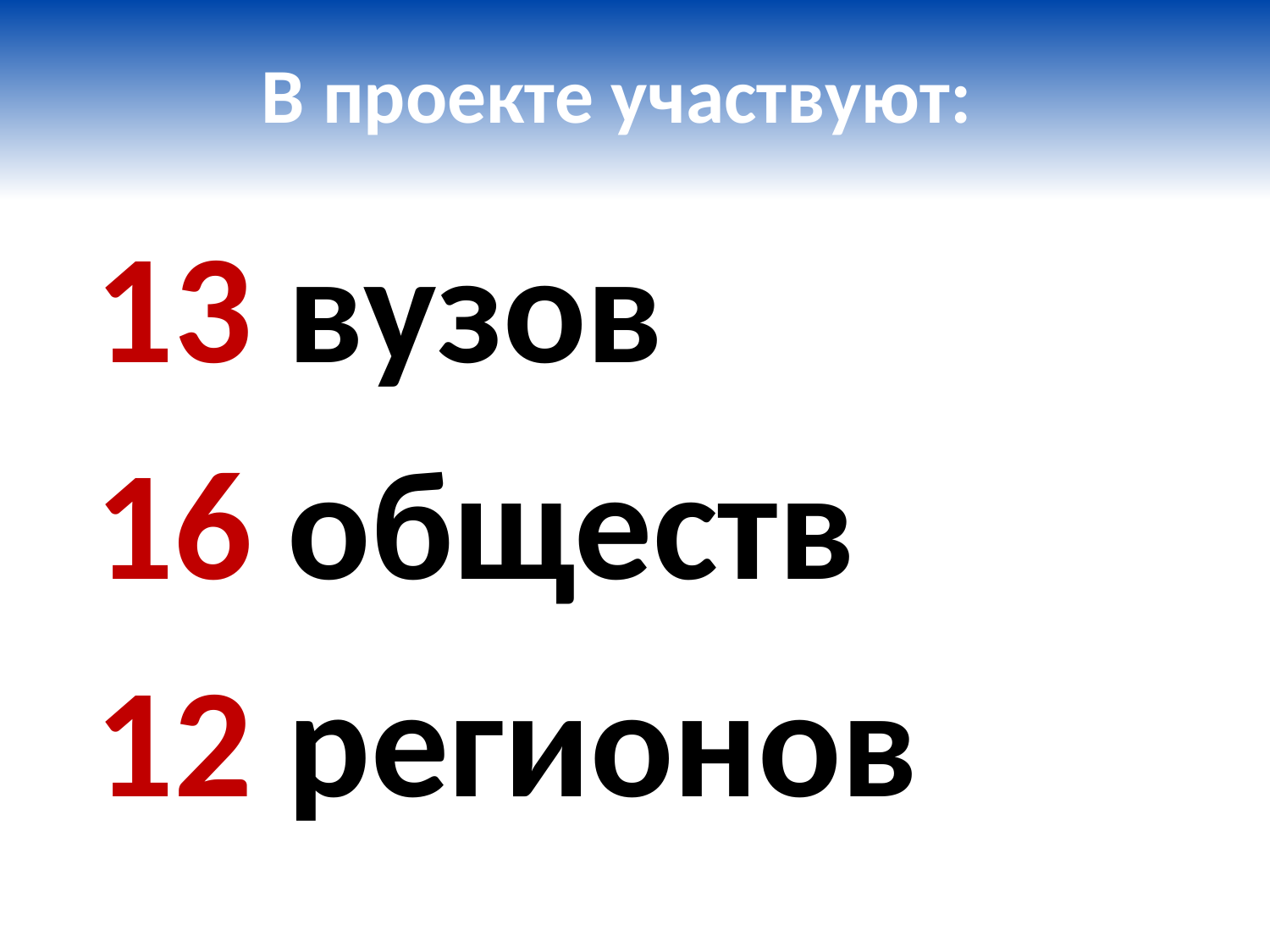

# В проекте участвуют:
13 вузов
16 обществ
12 регионов